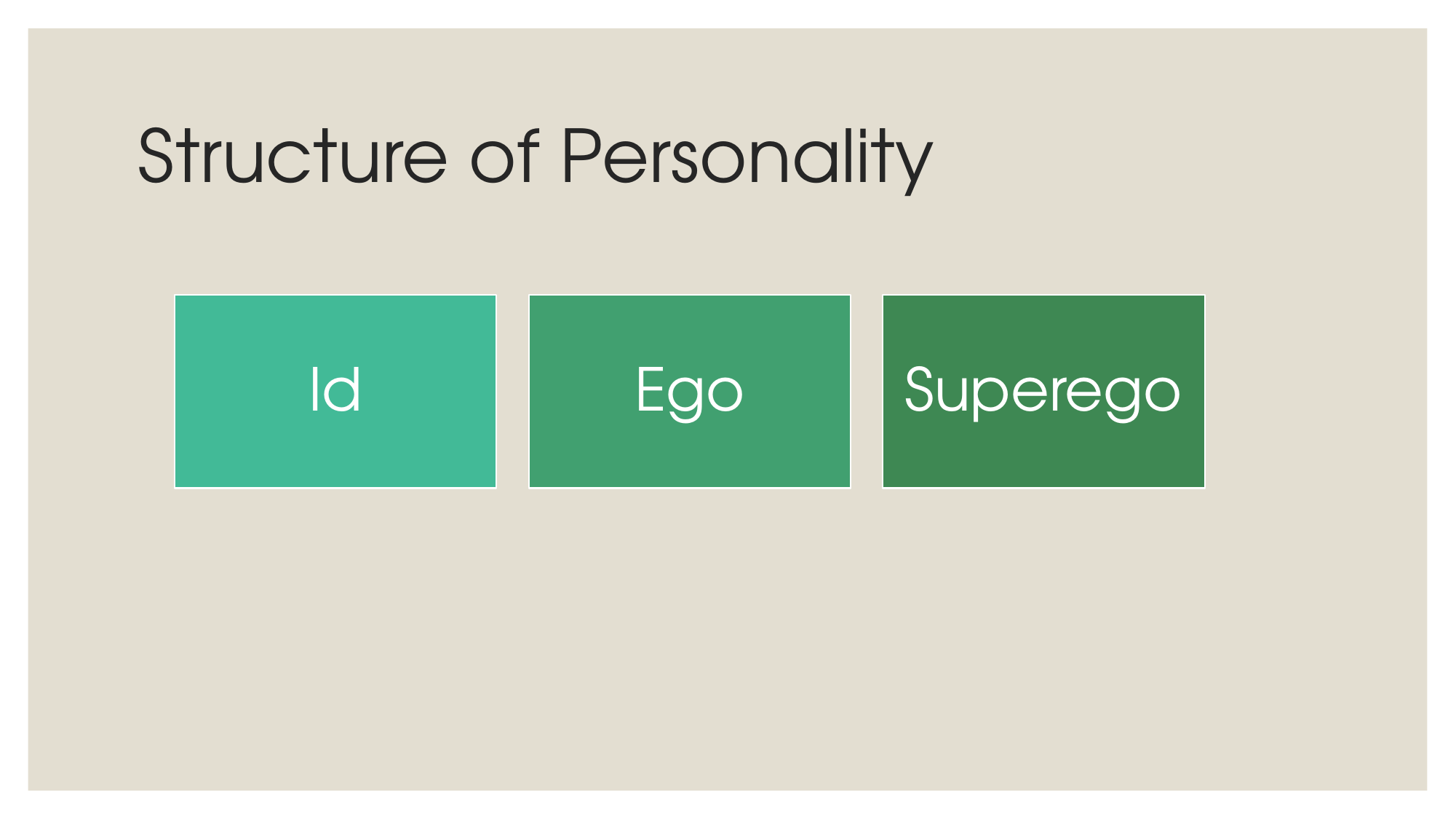

# Structure of Personality
Id
Ego
Superego